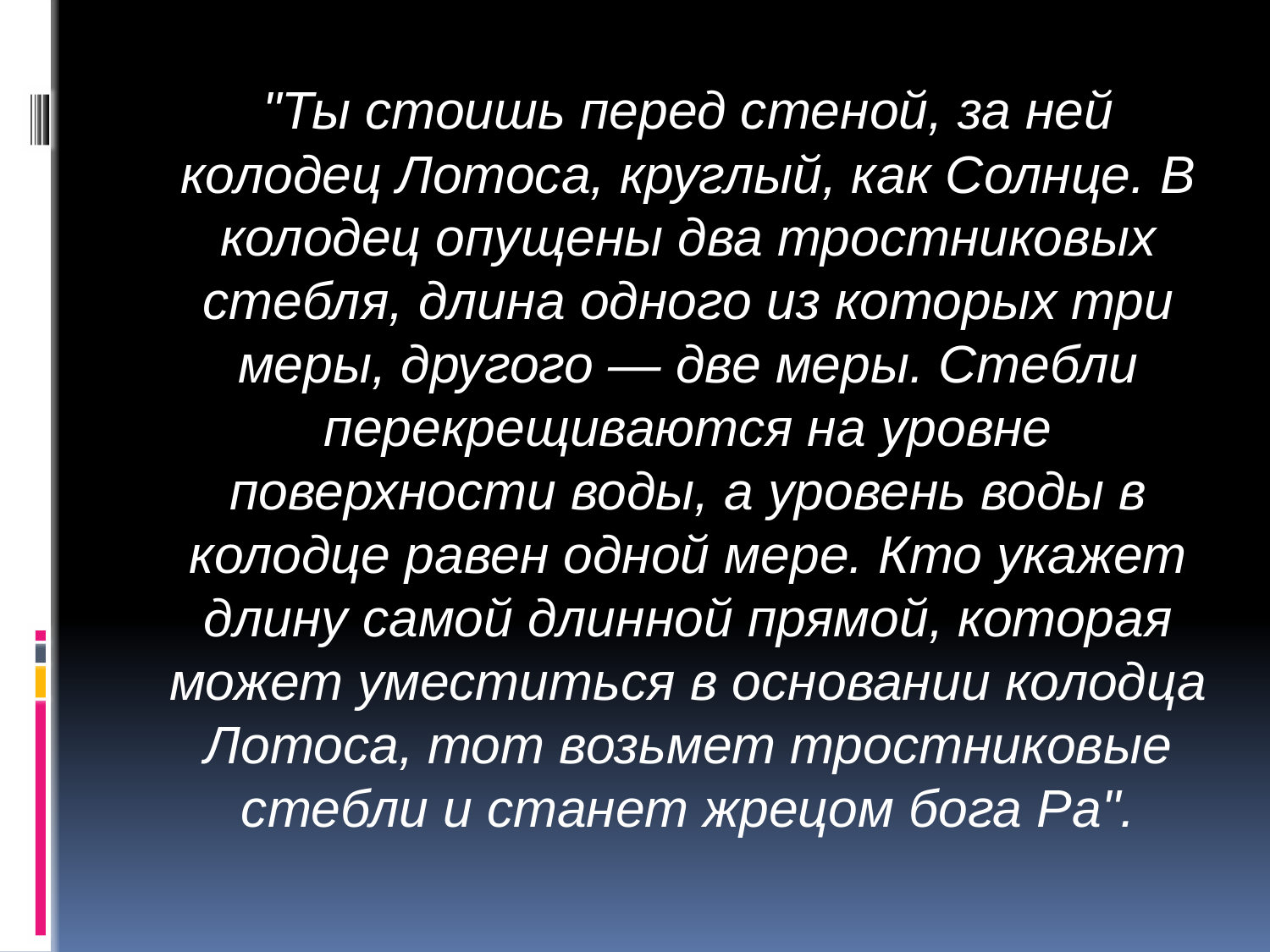

"Ты стоишь перед стеной, за ней колодец Лотоса, круглый, как Солнце. В колодец опущены два тростниковых стебля, длина одного из которых три меры, другого — две меры. Стебли перекрещиваются на уровне поверхности воды, а уровень воды в колодце равен одной мере. Кто укажет длину самой длинной прямой, которая может уместиться в основании колодца Лотоса, тот возьмет тростниковые стебли и станет жрецом бога Ра".